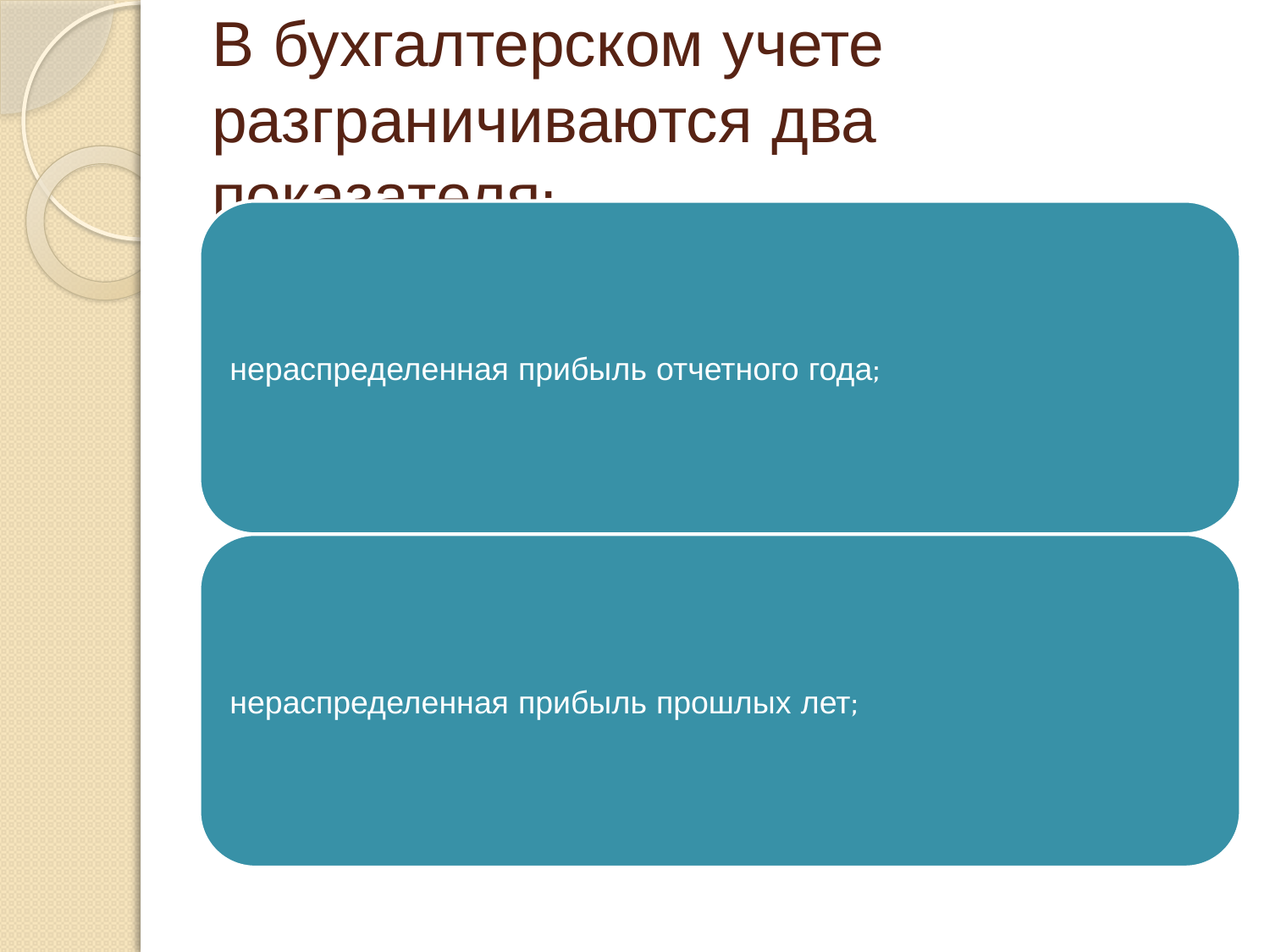

# В бухгалтерском учете разграничиваются два показателя:
нераспределенная прибыль отчетного года;
нераспределенная прибыль прошлых лет;